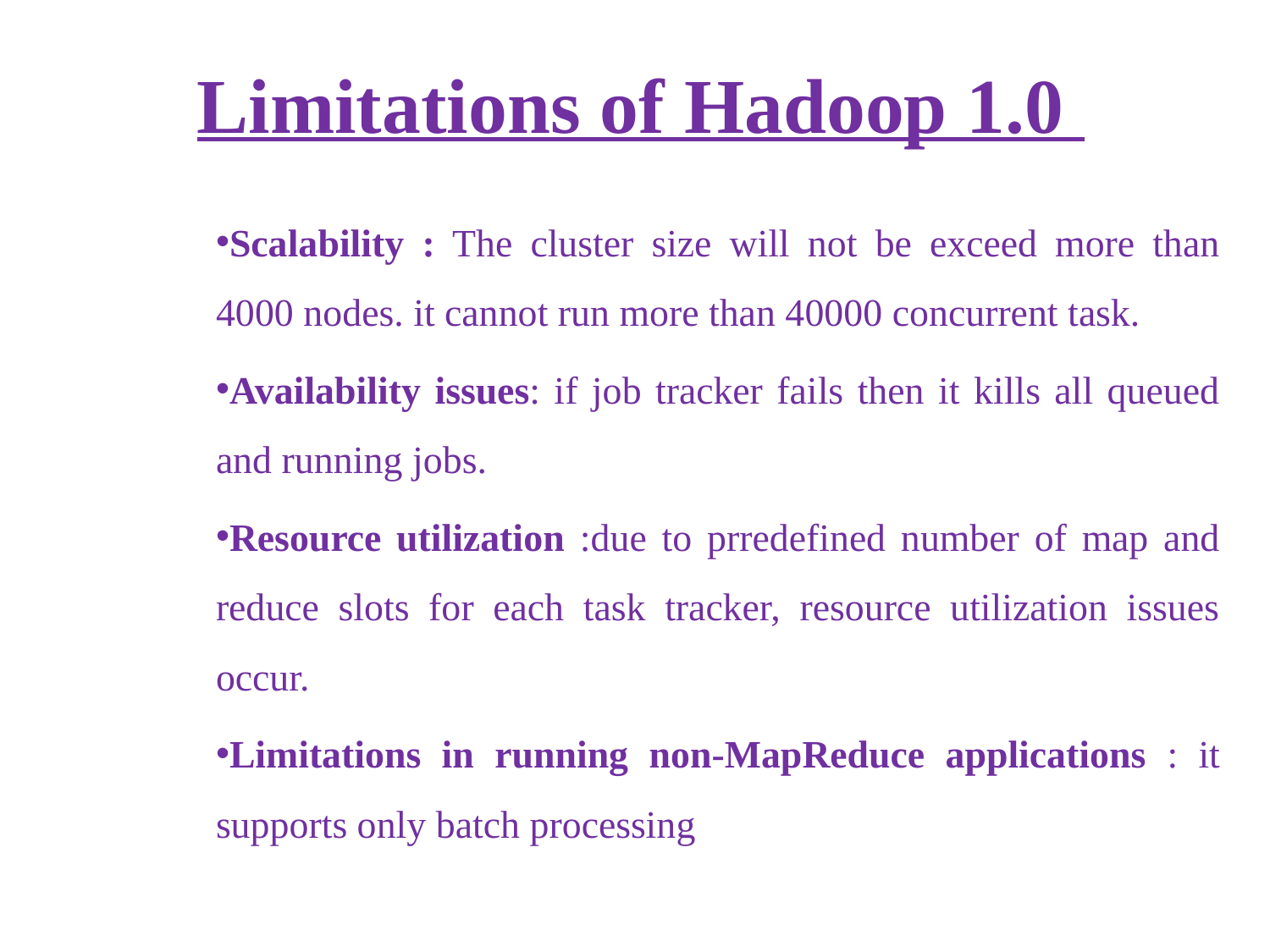

# Limitations of Hadoop 1.0
Scalability : The cluster size will not be exceed more than 4000 nodes. it cannot run more than 40000 concurrent task.
Availability issues: if job tracker fails then it kills all queued and running jobs.
Resource utilization :due to prredefined number of map and reduce slots for each task tracker, resource utilization issues occur.
Limitations in running non-MapReduce applications : it supports only batch processing